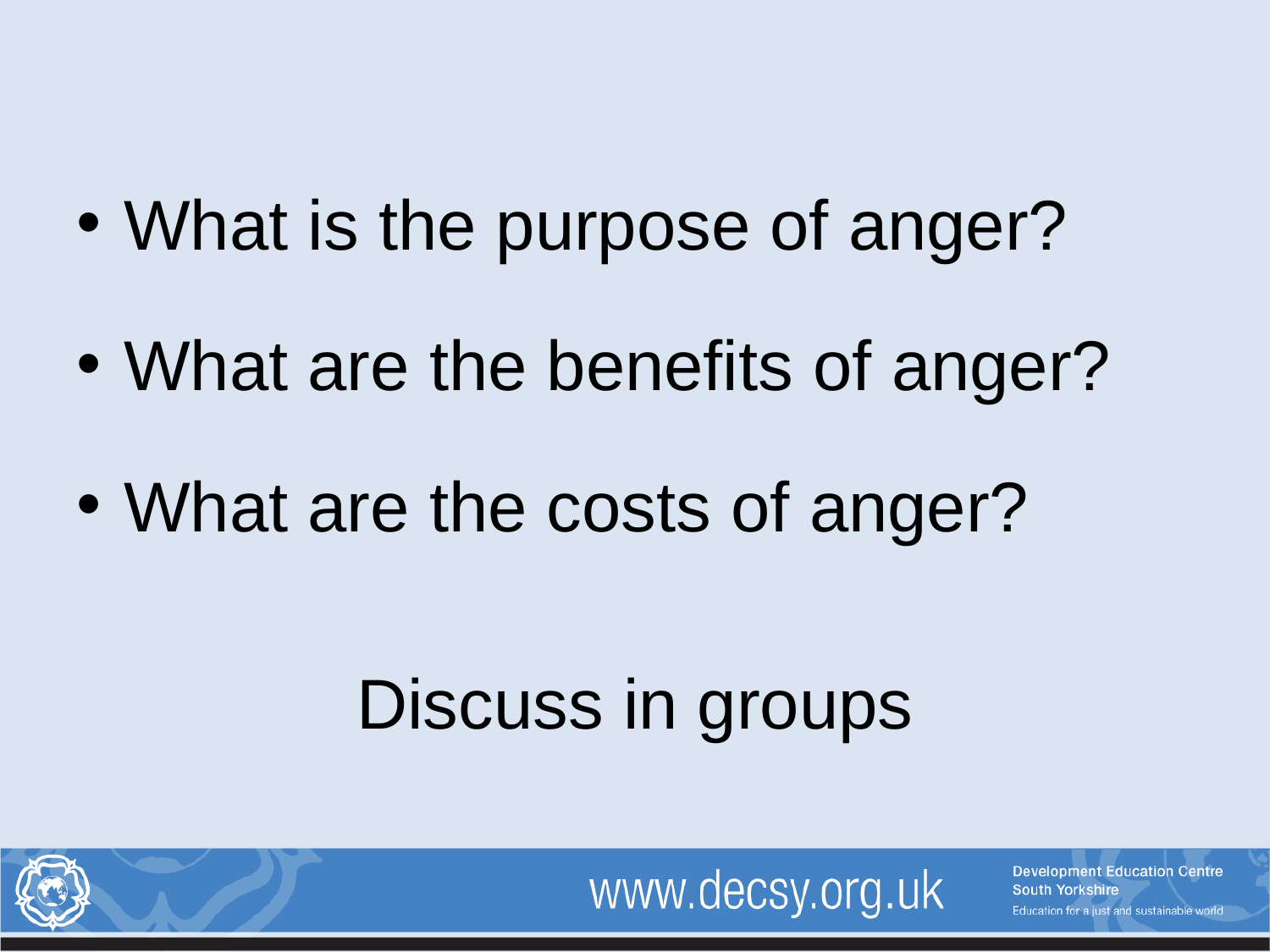

What is the purpose of anger?
What are the benefits of anger?
What are the costs of anger?

Discuss in groups